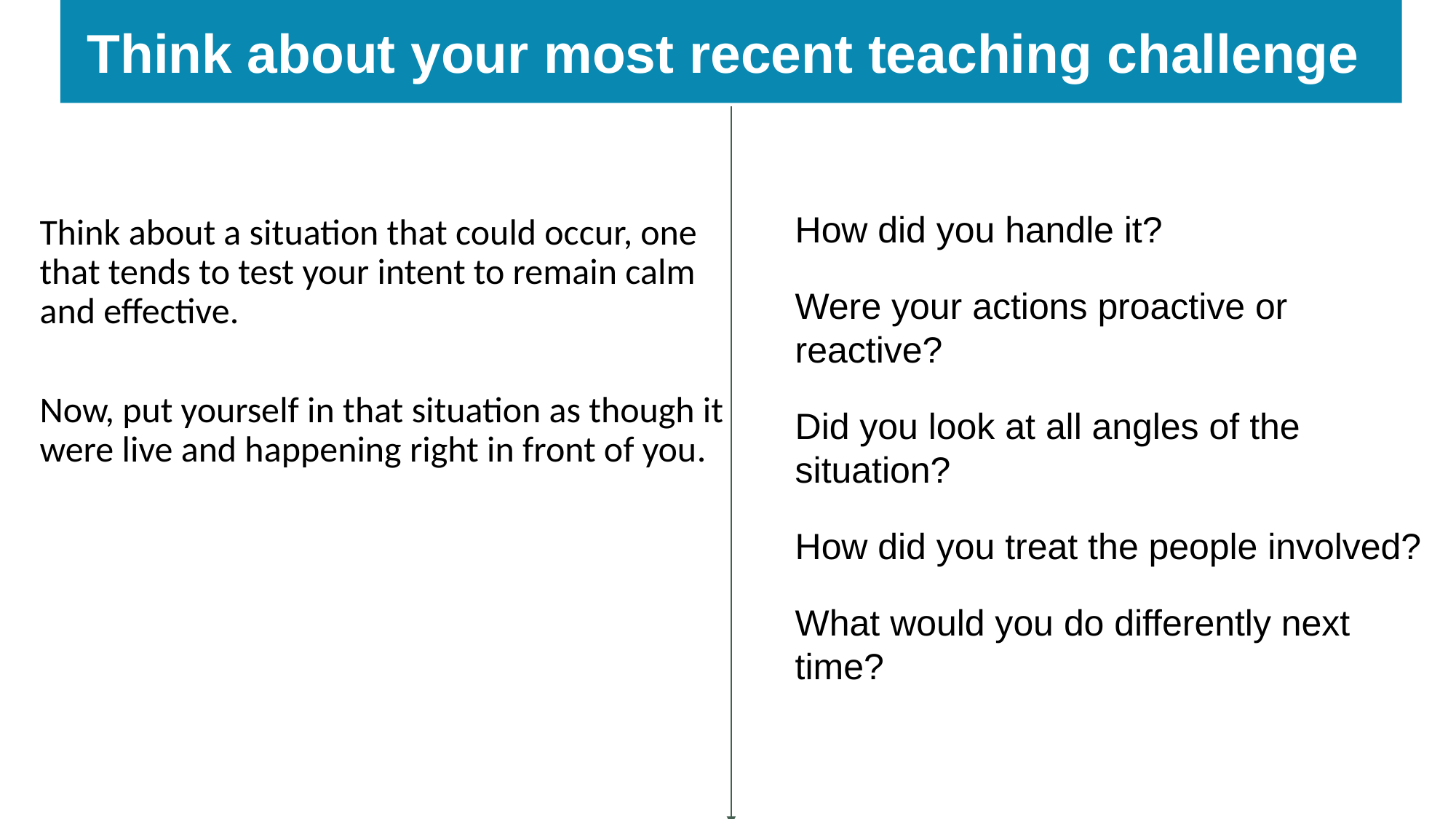

# Think about your most recent teaching challenge
How did you handle it?

Were your actions proactive or reactive?

Did you look at all angles of the situation?

How did you treat the people involved?

What would you do differently next time?
Think about a situation that could occur, one that tends to test your intent to remain calm and effective.

Now, put yourself in that situation as though it were live and happening right in front of you.